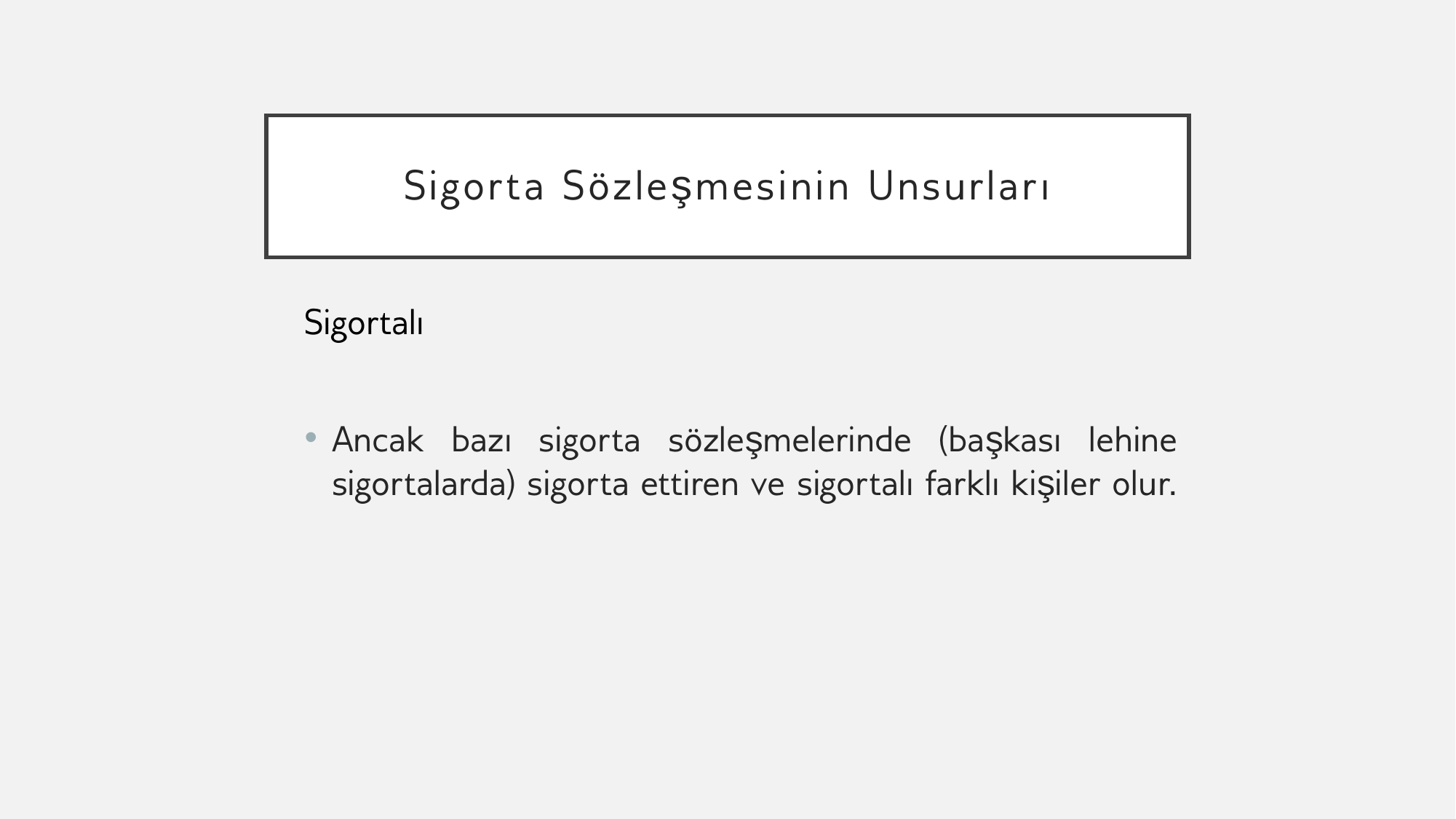

# Sigorta Sözleşmesinin Unsurları
Sigortalı

Ancak bazı sigorta sözleşmelerinde (başkası lehine sigortalarda) sigorta ettiren ve sigortalı farklı kişiler olur.